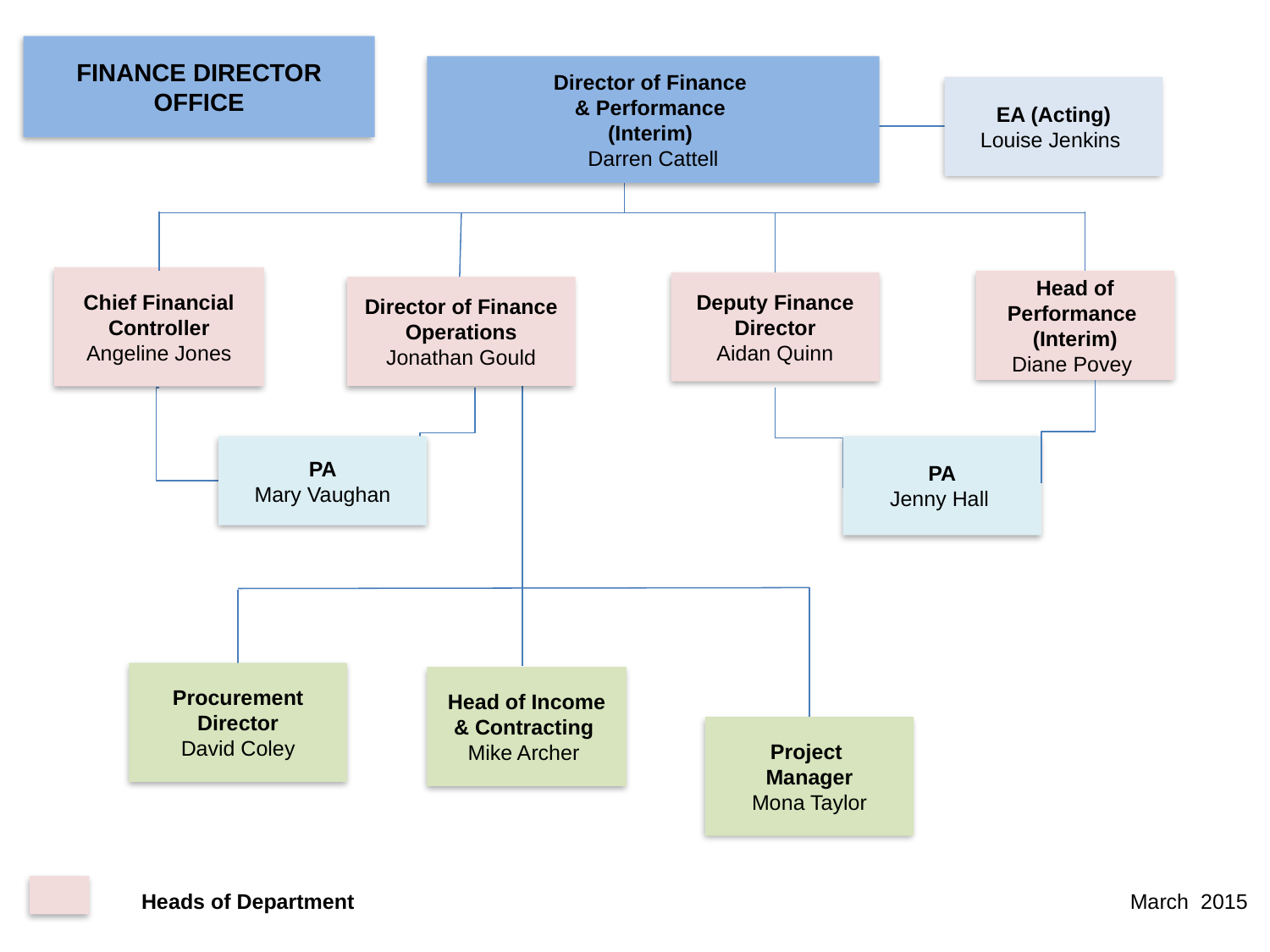

FINANCE DIRECTOR
OFFICE
Director of Finance
& Performance
(Interim)
Darren Cattell
EA (Acting)
Louise Jenkins
Chief Financial Controller
Angeline Jones
Head of Performance  (Interim)
Diane Povey
Deputy Finance Director
Aidan Quinn
Director of Finance Operations
Jonathan Gould

PA
Mary Vaughan

PA
Jenny Hall

Procurement
Director
David Coley

Head of Income & Contracting
Mike Archer

Project
Manager
Mona Taylor

Heads of Department
March  2015